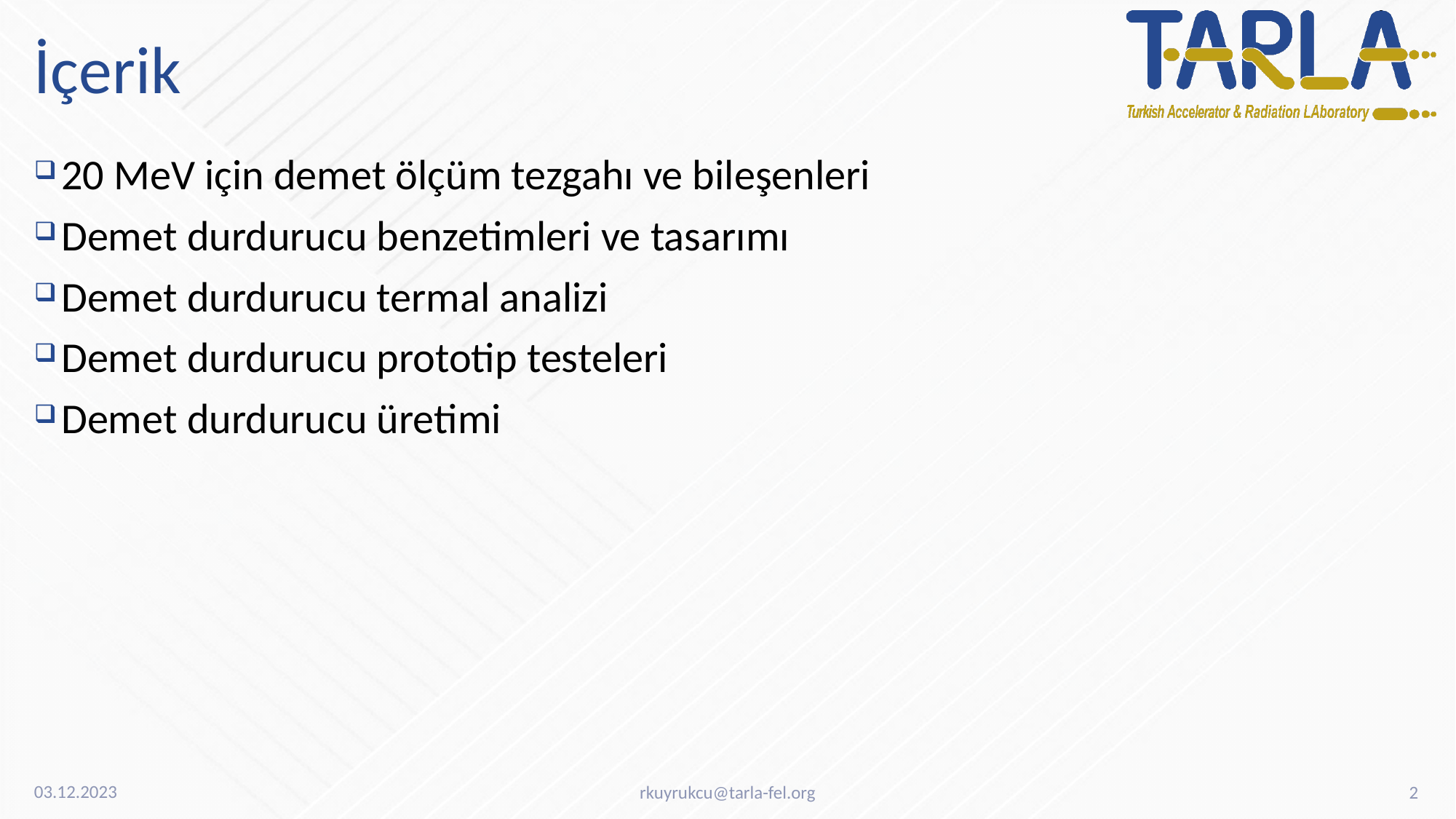

# İçerik
20 MeV için demet ölçüm tezgahı ve bileşenleri
Demet durdurucu benzetimleri ve tasarımı
Demet durdurucu termal analizi
Demet durdurucu prototip testeleri
Demet durdurucu üretimi

03.12.2023
rkuyrukcu@tarla-fel.org
2